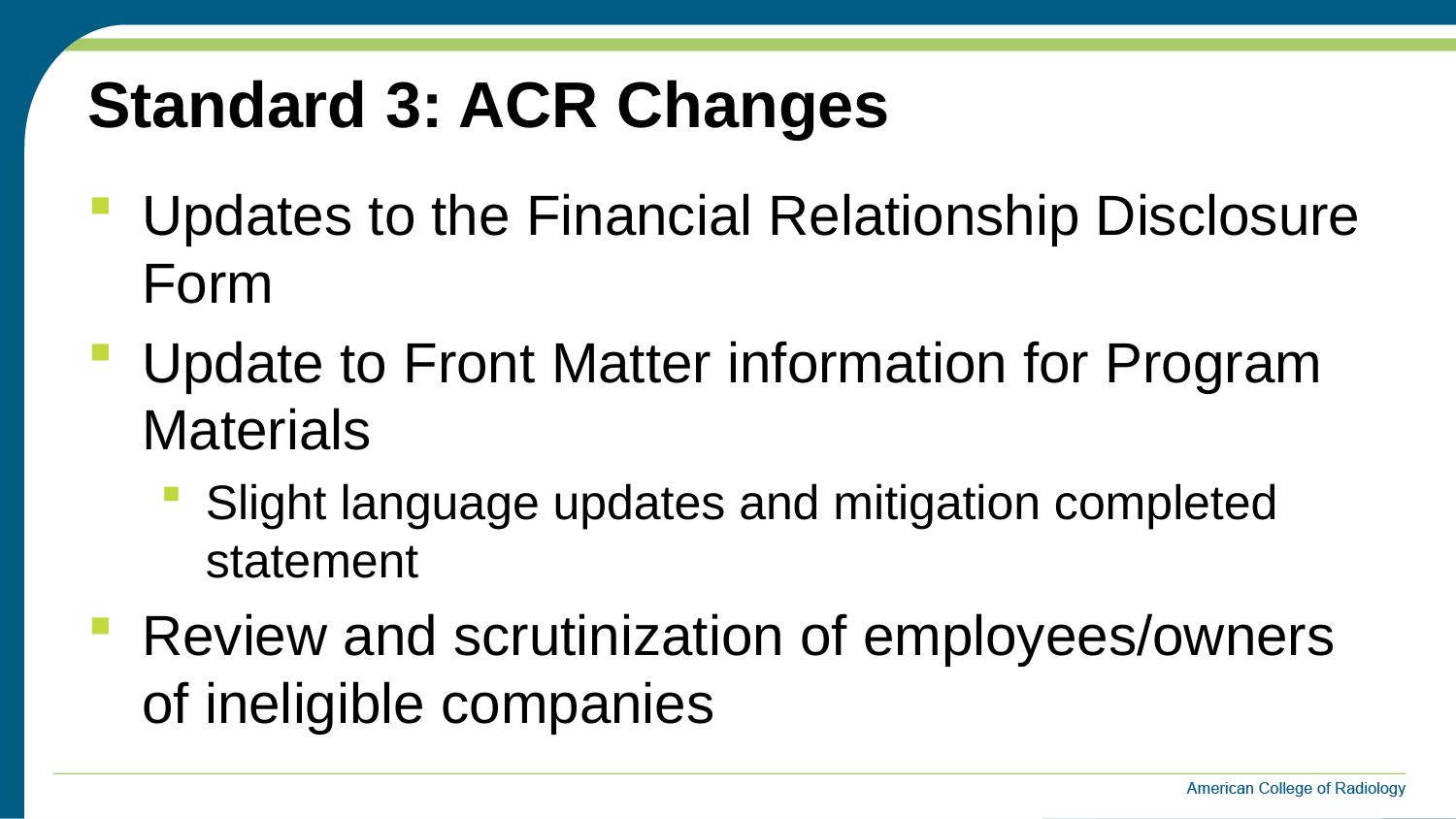

# Standard 3: ACR Changes
Updates to the Financial Relationship Disclosure Form
Update to Front Matter information for Program Materials
Slight language updates and mitigation completed statement
Review and scrutinization of employees/owners of ineligible companies